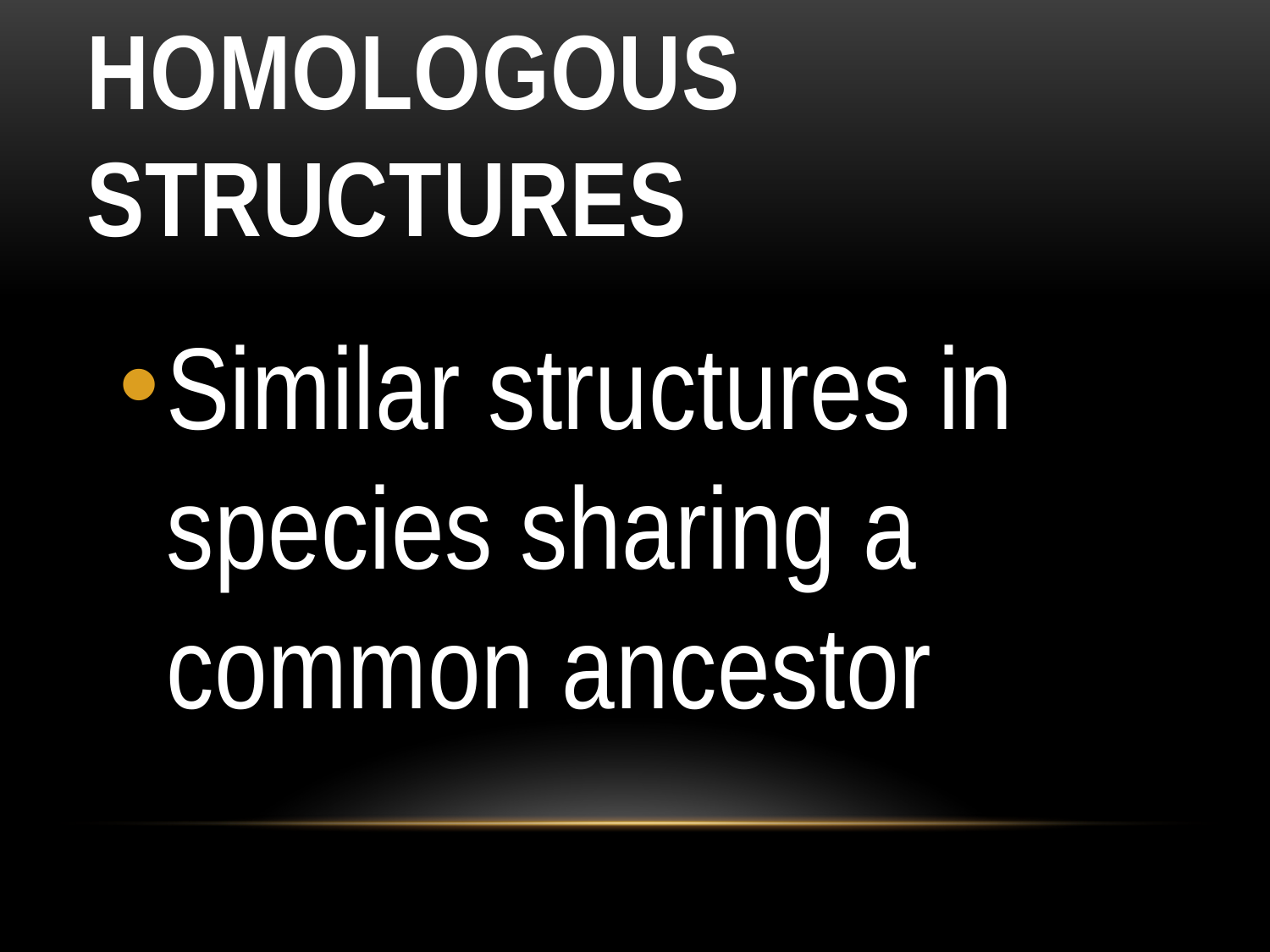

# Homologous structures
Similar structures in species sharing a common ancestor